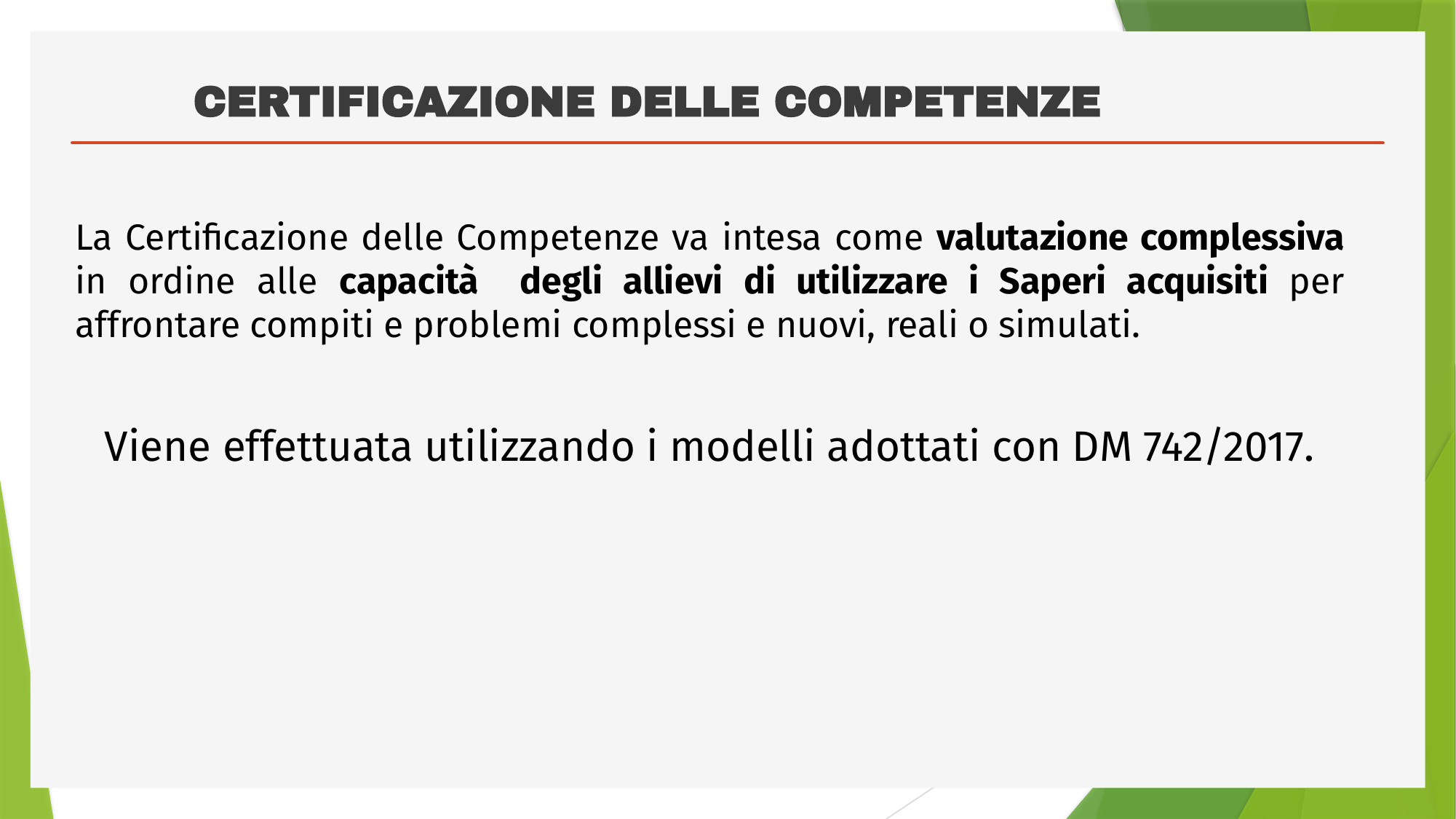

# CERTIFICAZIONE DELLE COMPETENZE

La Certificazione delle Competenze va intesa come valutazione complessiva in ordine alle capacità  degli allievi di utilizzare i Saperi acquisiti per affrontare compiti e problemi complessi e nuovi, reali o simulati.

Viene effettuata utilizzando i modelli adottati con DM 742/2017.